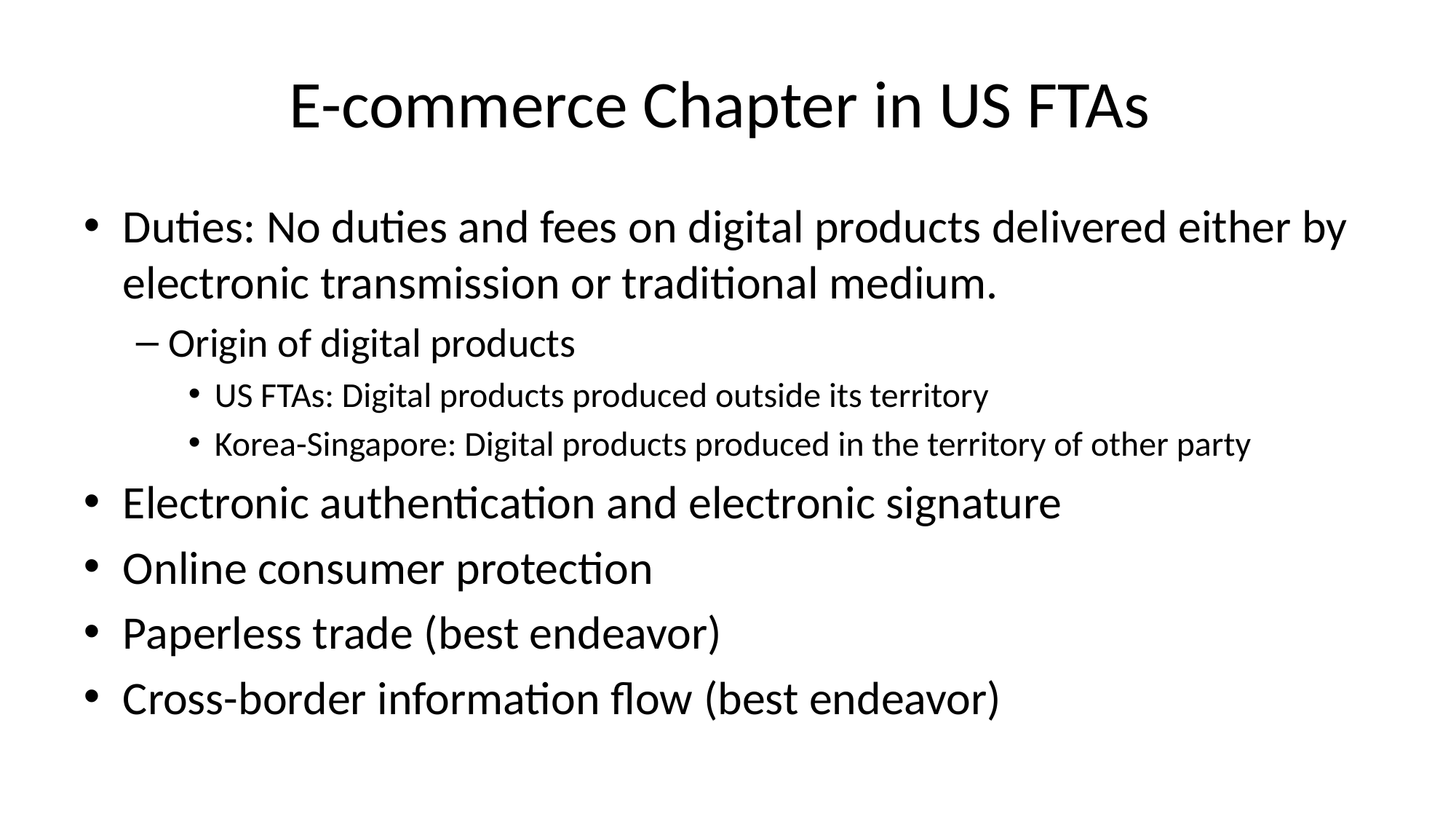

# E-commerce Chapter in US FTAs
Duties: No duties and fees on digital products delivered either by electronic transmission or traditional medium.
Origin of digital products
US FTAs: Digital products produced outside its territory
Korea-Singapore: Digital products produced in the territory of other party
Electronic authentication and electronic signature
Online consumer protection
Paperless trade (best endeavor)
Cross-border information flow (best endeavor)